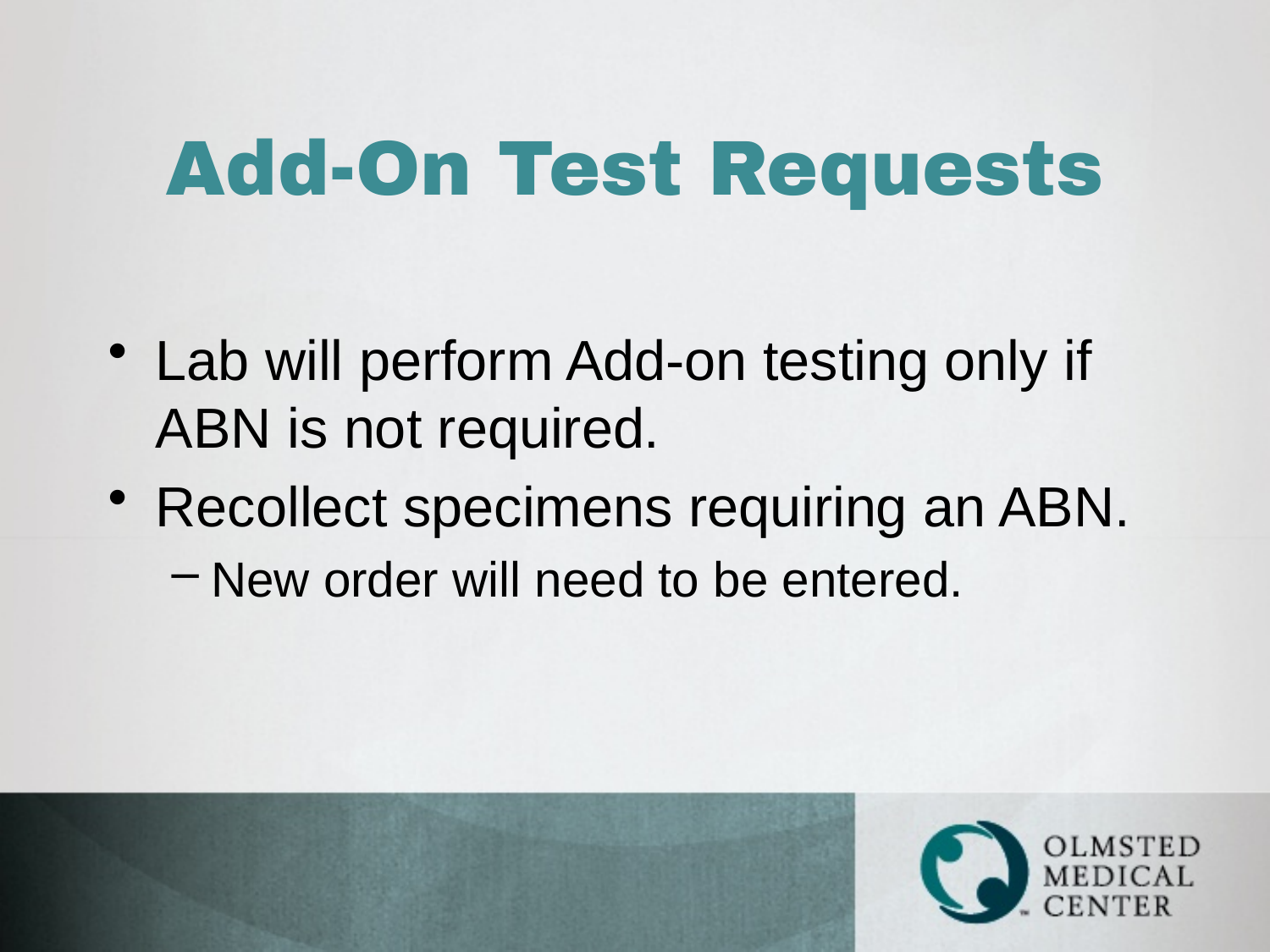

# Add-On Test Requests
Lab will perform Add-on testing only if ABN is not required.
Recollect specimens requiring an ABN.
New order will need to be entered.